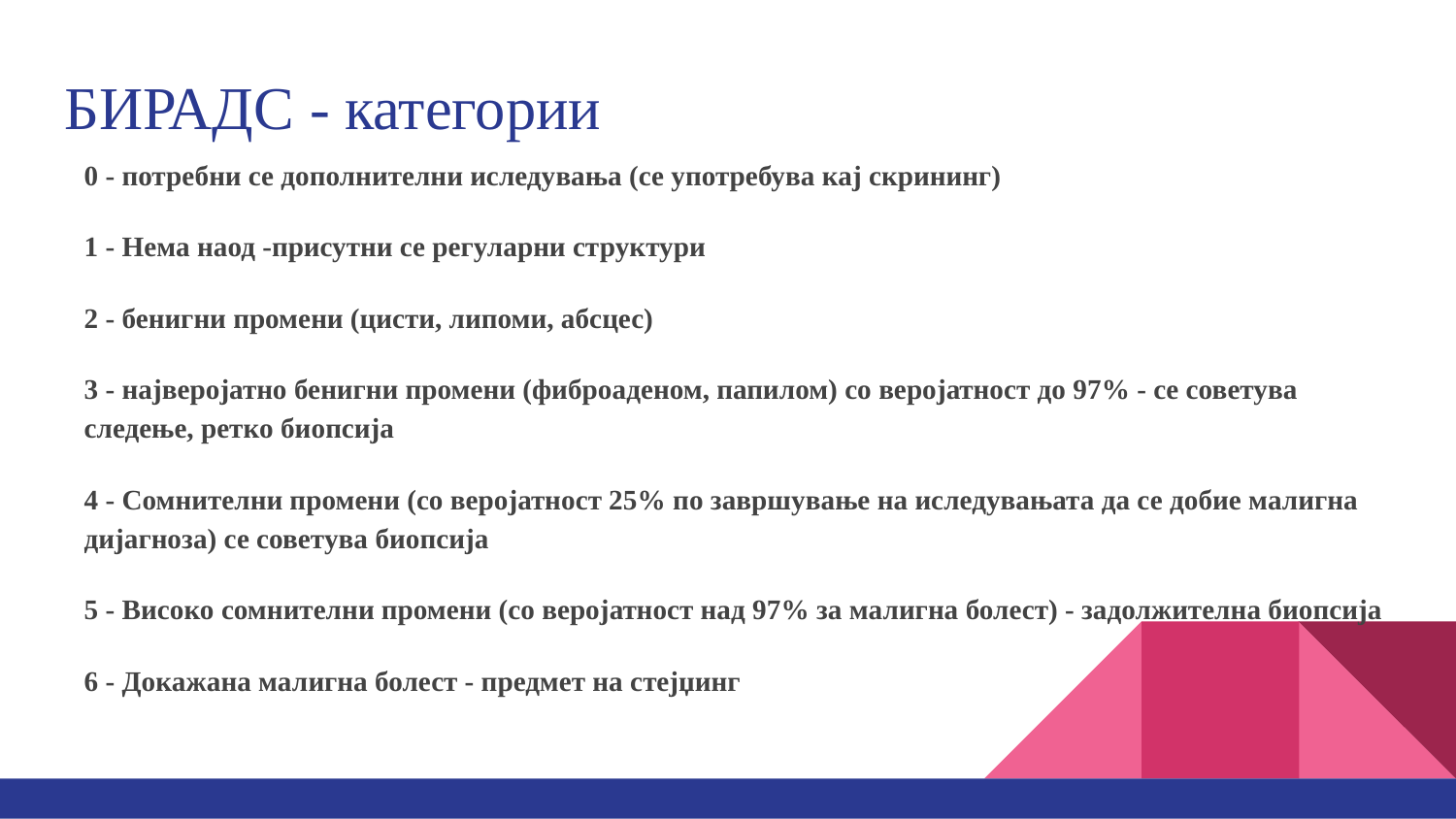

# БИРАДС - категории
0 - потребни се дополнителни иследувања (се употребува кај скрининг)
1 - Нема наод -присутни се регуларни структури
2 - бенигни промени (цисти, липоми, абсцес)
3 - најверојатно бенигни промени (фиброаденом, папилом) со веројатност до 97% - се советува следење, ретко биопсија
4 - Сомнителни промени (со веројатност 25% по завршување на иследувањата да се добие малигна дијагноза) се советува биопсија
5 - Високо сомнителни промени (со веројатност над 97% за малигна болест) - задолжителна биопсија
6 - Докажана малигна болест - предмет на стејџинг